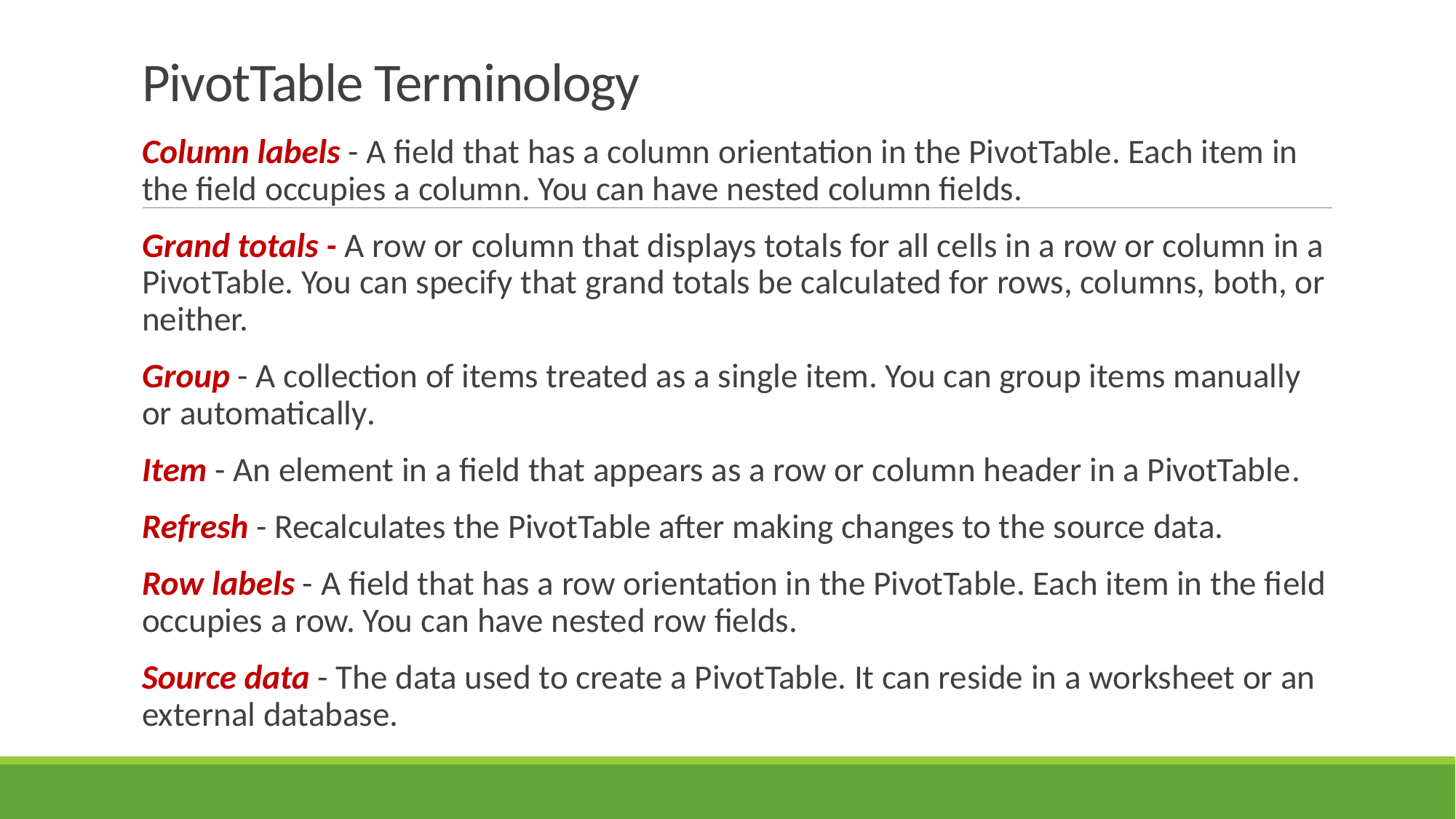

# PivotTable Terminology
Column labels - A field that has a column orientation in the PivotTable. Each item in the field occupies a column. You can have nested column fields.
Grand totals - A row or column that displays totals for all cells in a row or column in a PivotTable. You can specify that grand totals be calculated for rows, columns, both, or neither.
Group - A collection of items treated as a single item. You can group items manually or automatically.
Item - An element in a field that appears as a row or column header in a PivotTable.
Refresh - Recalculates the PivotTable after making changes to the source data.
Row labels - A field that has a row orientation in the PivotTable. Each item in the field occupies a row. You can have nested row fields.
Source data - The data used to create a PivotTable. It can reside in a worksheet or an external database.